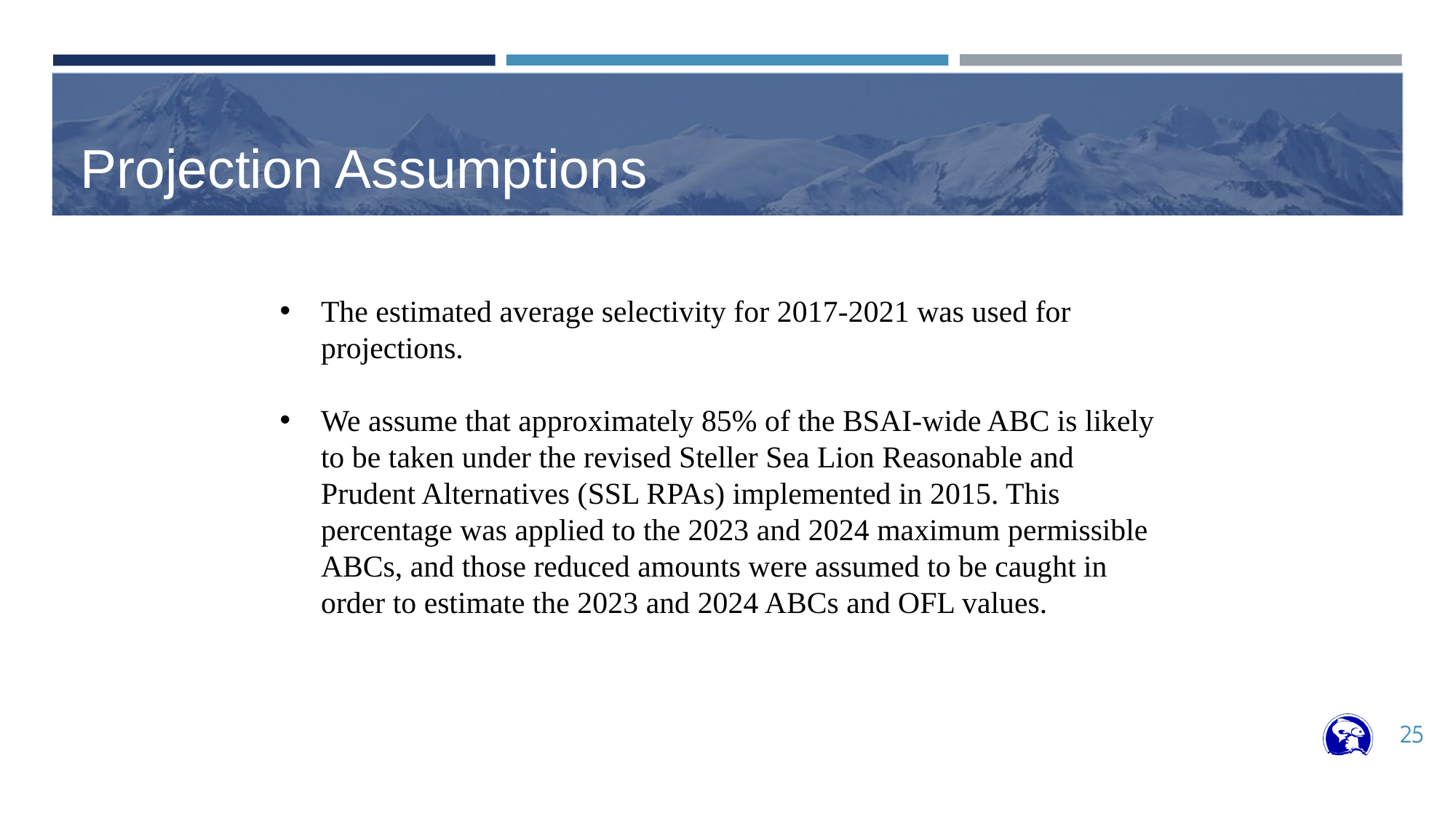

# Projection Assumptions
The estimated average selectivity for 2017-2021 was used for projections.

We assume that approximately 85% of the BSAI-wide ABC is likely to be taken under the revised Steller Sea Lion Reasonable and Prudent Alternatives (SSL RPAs) implemented in 2015. This percentage was applied to the 2023 and 2024 maximum permissible ABCs, and those reduced amounts were assumed to be caught in order to estimate the 2023 and 2024 ABCs and OFL values.
25